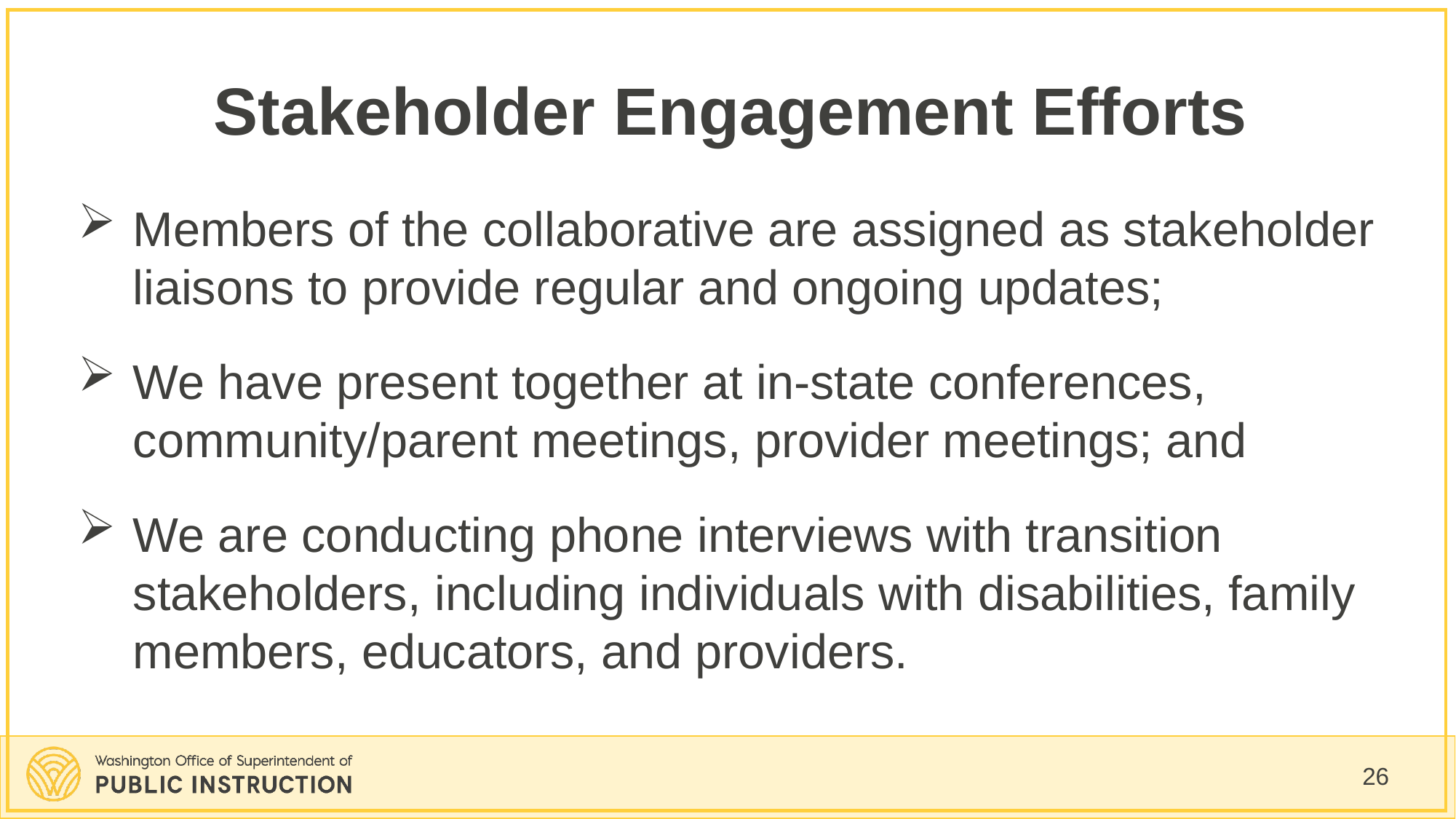

# Stakeholder Engagement Efforts
Members of the collaborative are assigned as stakeholder liaisons to provide regular and ongoing updates;
We have present together at in-state conferences, community/parent meetings, provider meetings; and
We are conducting phone interviews with transition stakeholders, including individuals with disabilities, family members, educators, and providers.
26